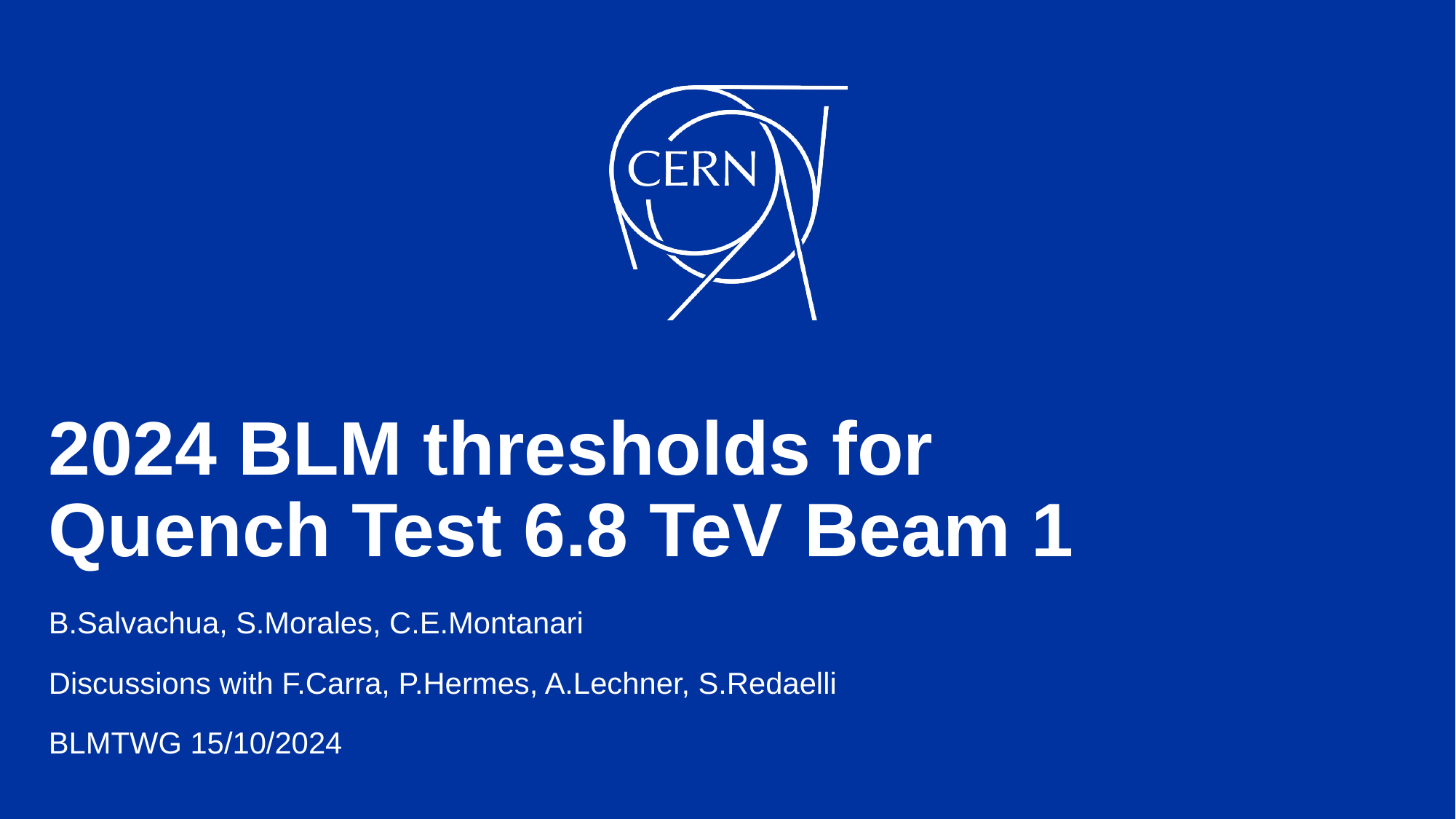

# 2024 BLM thresholds for
Quench Test 6.8 TeV Beam 1
B.Salvachua, S.Morales, C.E.Montanari
Discussions with F.Carra, P.Hermes, A.Lechner, S.Redaelli
BLMTWG 15/10/2024